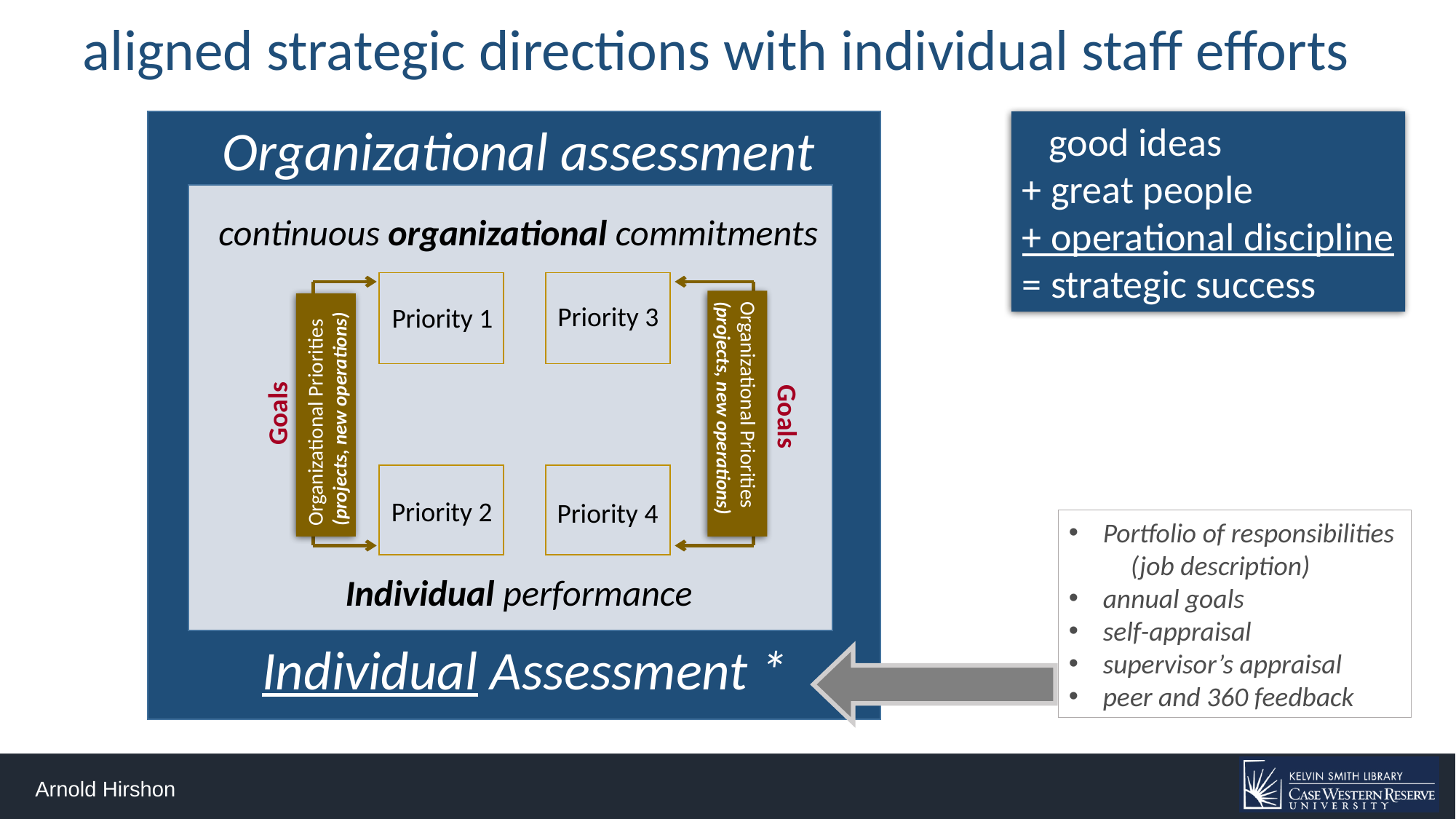

# aligned strategic directions with individual staff efforts

Organizational assessment
   good ideas
+ great people
+ operational discipline
= strategic success

continuous organizational commitments

Priority 3
Priority 1
Organizational Priorities (projects, new operations)
Organizational Priorities (projects, new operations)
Goals
 Goals

Priority 2
Priority 4
Portfolio of responsibilities
          (job description)
annual goals
self-appraisal
supervisor’s appraisal
peer and 360 feedback
Individual performance
Individual Assessment *